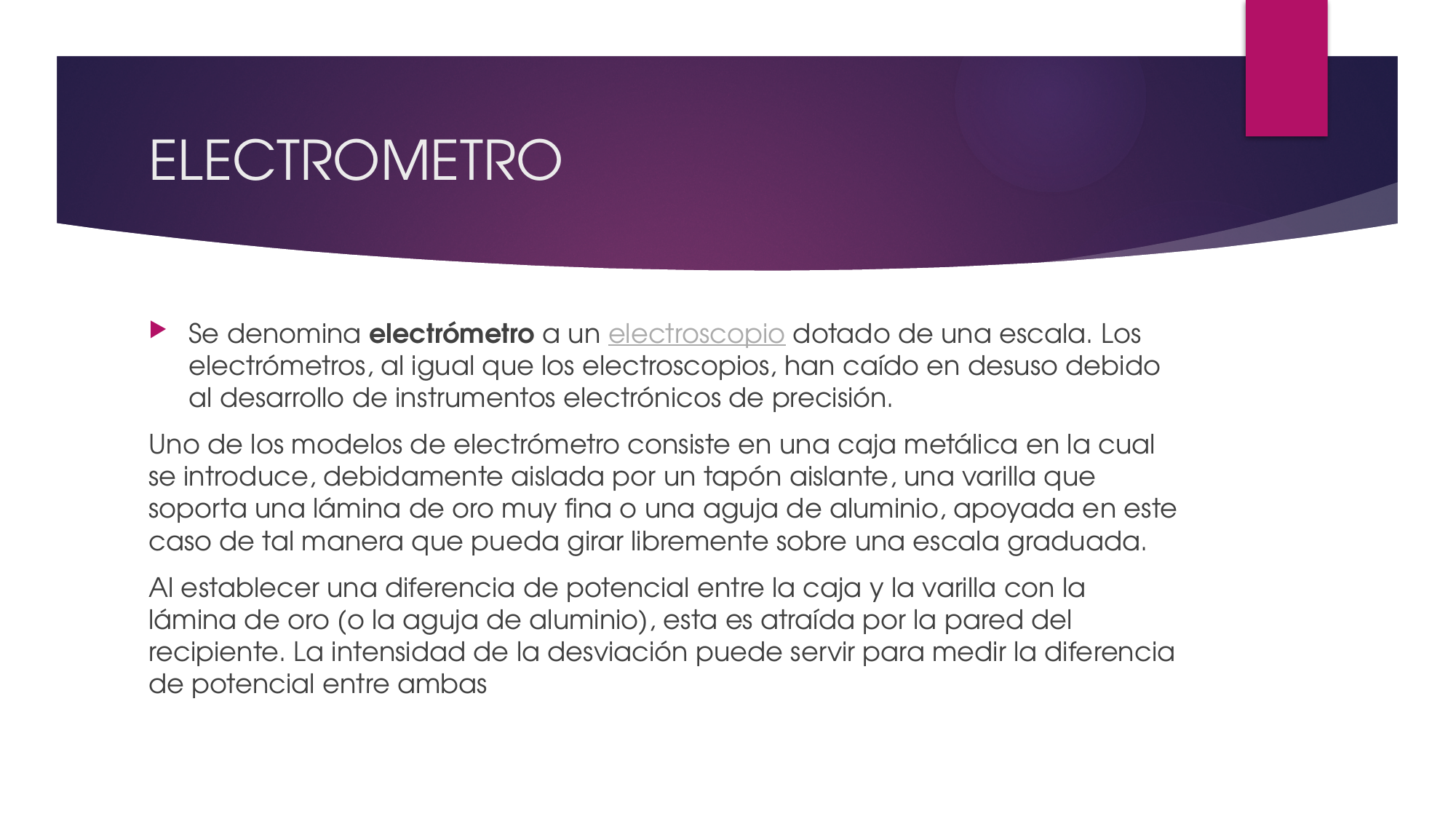

# ELECTROMETRO
Se denomina electrómetro a un electroscopio dotado de una escala. Los electrómetros, al igual que los electroscopios, han caído en desuso debido al desarrollo de instrumentos electrónicos de precisión.
Uno de los modelos de electrómetro consiste en una caja metálica en la cual se introduce, debidamente aislada por un tapón aislante, una varilla que soporta una lámina de oro muy fina o una aguja de aluminio, apoyada en este caso de tal manera que pueda girar libremente sobre una escala graduada.
Al establecer una diferencia de potencial entre la caja y la varilla con la lámina de oro (o la aguja de aluminio), esta es atraída por la pared del recipiente. La intensidad de la desviación puede servir para medir la diferencia de potencial entre ambas